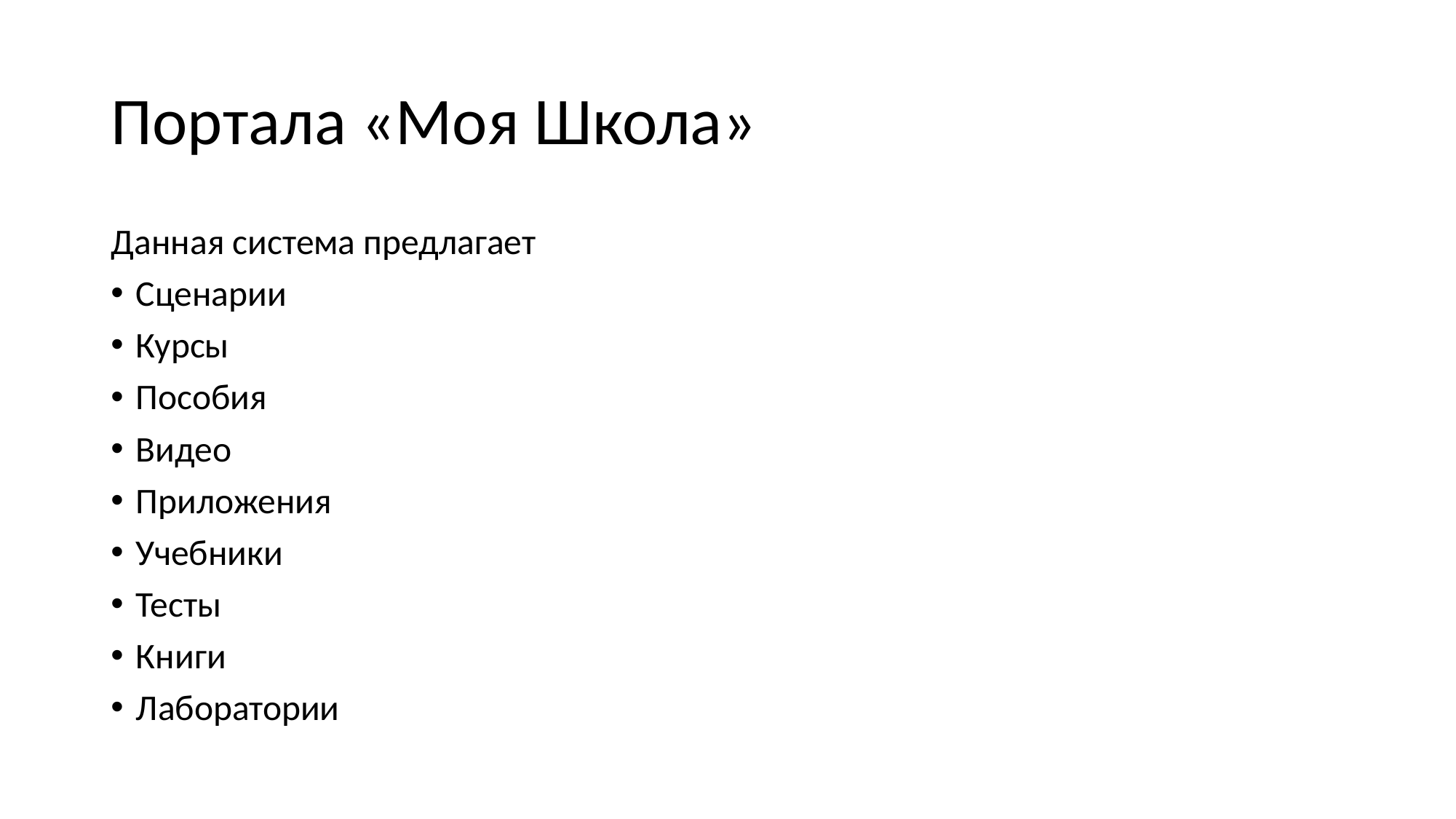

# Портала «Моя Школа»
Данная система предлагает
Сценарии
Курсы
Пособия
Видео
Приложения
Учебники
Тесты
Книги
Лаборатории